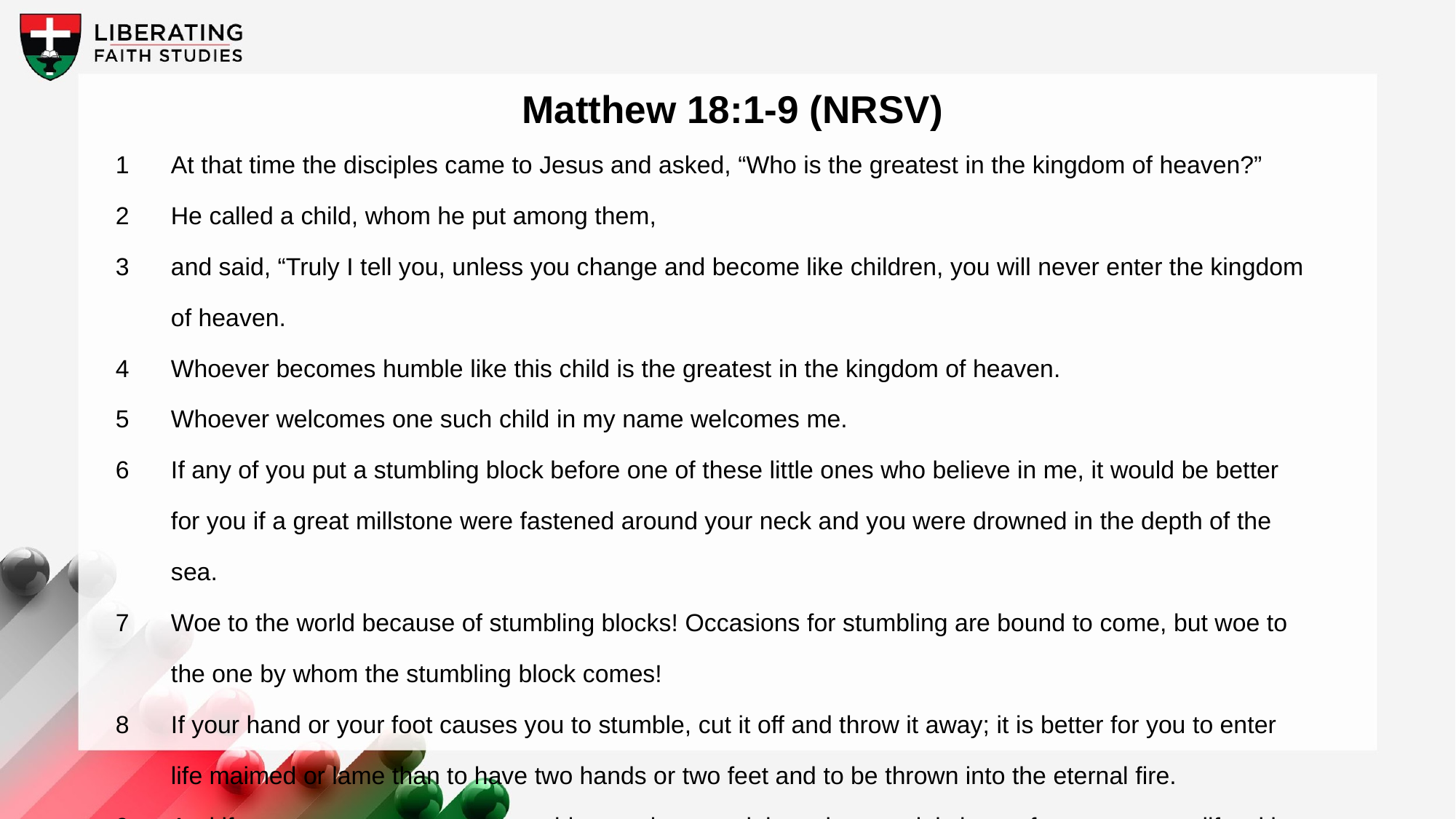

Matthew 18:1-9 (NRSV)
1	At that time the disciples came to Jesus and asked, “Who is the greatest in the kingdom of heaven?”
2	He called a child, whom he put among them,
3	and said, “Truly I tell you, unless you change and become like children, you will never enter the kingdom of heaven.
4	Whoever becomes humble like this child is the greatest in the kingdom of heaven.
5	Whoever welcomes one such child in my name welcomes me.
6	If any of you put a stumbling block before one of these little ones who believe in me, it would be better for you if a great millstone were fastened around your neck and you were drowned in the depth of the sea.
7	Woe to the world because of stumbling blocks! Occasions for stumbling are bound to come, but woe to the one by whom the stumbling block comes!
8	If your hand or your foot causes you to stumble, cut it off and throw it away; it is better for you to enter life maimed or lame than to have two hands or two feet and to be thrown into the eternal fire.
9	And if your eye causes you to stumble, tear it out and throw it away; it is better for you to enter life with one eye than to have two eyes and to be thrown into the hell of fire.”